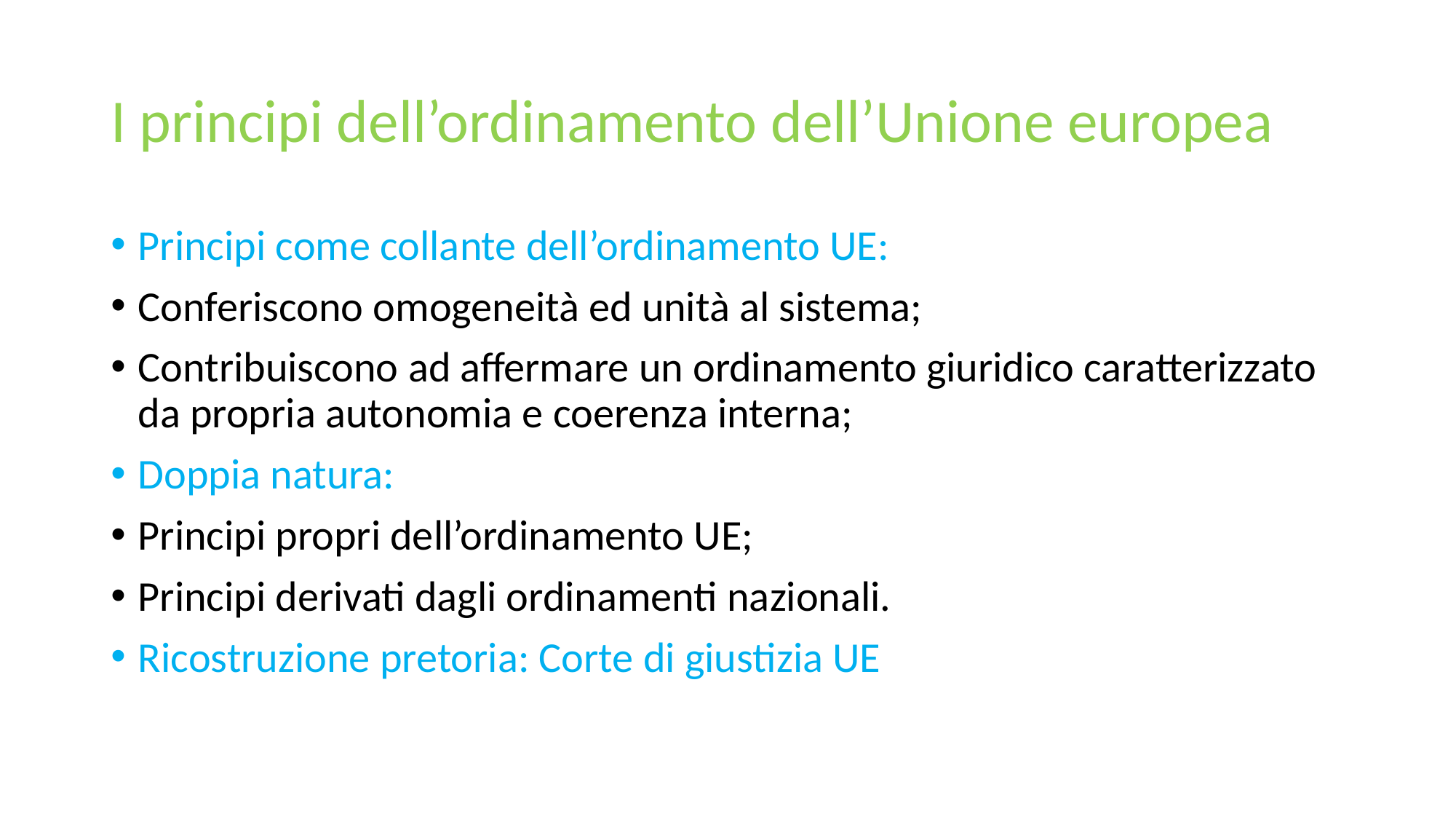

# I principi dell’ordinamento dell’Unione europea
Principi come collante dell’ordinamento UE:
Conferiscono omogeneità ed unità al sistema;
Contribuiscono ad affermare un ordinamento giuridico caratterizzato da propria autonomia e coerenza interna;
Doppia natura:
Principi propri dell’ordinamento UE;
Principi derivati dagli ordinamenti nazionali.
Ricostruzione pretoria: Corte di giustizia UE